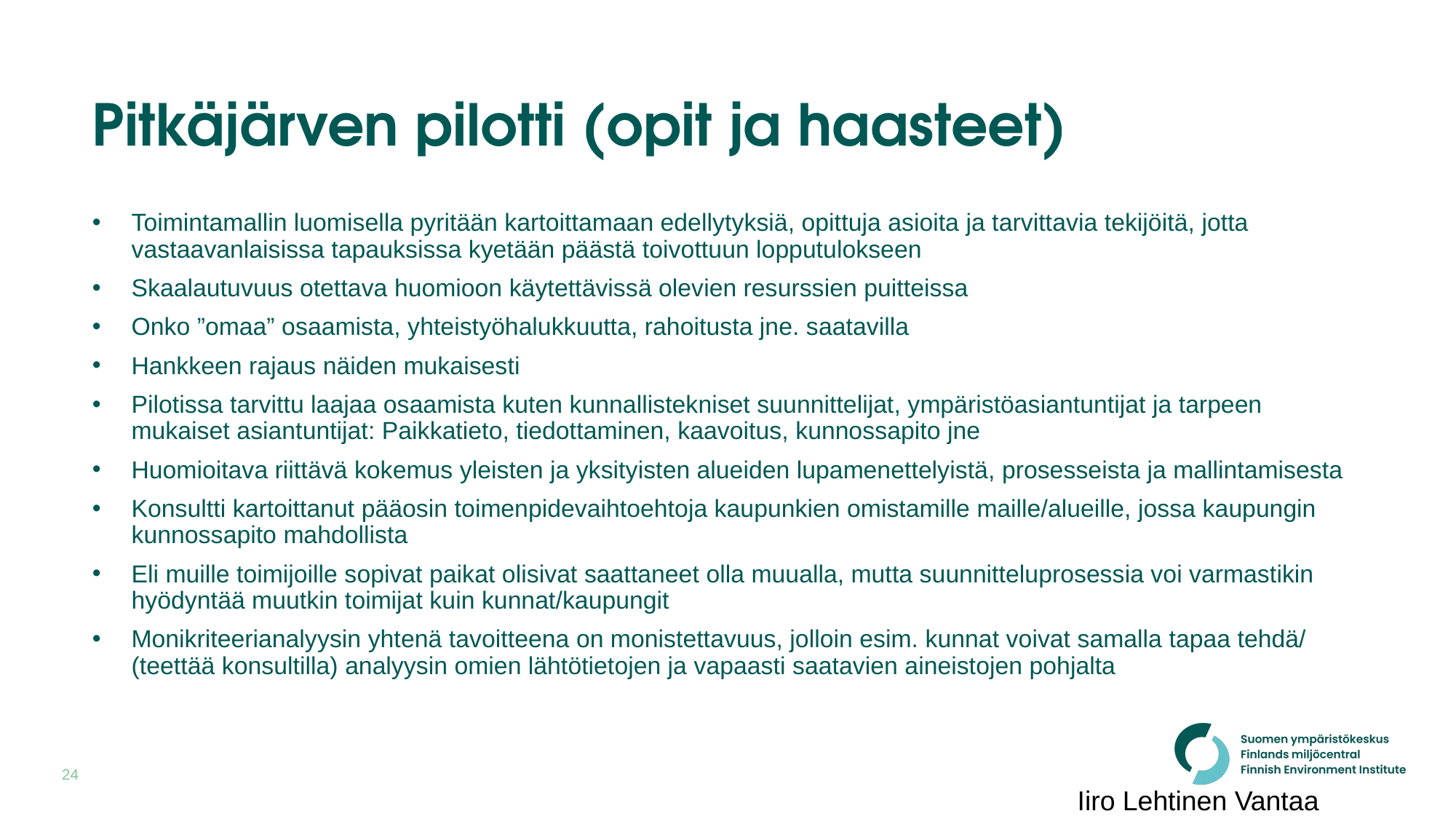

# Pitkäjärven pilotti (opit ja haasteet)
Toimintamallin luomisella pyritään kartoittamaan edellytyksiä, opittuja asioita ja tarvittavia tekijöitä, jotta vastaavanlaisissa tapauksissa kyetään päästä toivottuun lopputulokseen
Skaalautuvuus otettava huomioon käytettävissä olevien resurssien puitteissa
Onko ”omaa” osaamista, yhteistyöhalukkuutta, rahoitusta jne. saatavilla
Hankkeen rajaus näiden mukaisesti
Pilotissa tarvittu laajaa osaamista kuten kunnallistekniset suunnittelijat, ympäristöasiantuntijat ja tarpeen mukaiset asiantuntijat: Paikkatieto, tiedottaminen, kaavoitus, kunnossapito jne
Huomioitava riittävä kokemus yleisten ja yksityisten alueiden lupamenettelyistä, prosesseista ja mallintamisesta
Konsultti kartoittanut pääosin toimenpidevaihtoehtoja kaupunkien omistamille maille/alueille, jossa kaupungin kunnossapito mahdollista
Eli muille toimijoille sopivat paikat olisivat saattaneet olla muualla, mutta suunnitteluprosessia voi varmastikin hyödyntää muutkin toimijat kuin kunnat/kaupungit
Monikriteerianalyysin yhtenä tavoitteena on monistettavuus, jolloin esim. kunnat voivat samalla tapaa tehdä/ (teettää konsultilla) analyysin omien lähtötietojen ja vapaasti saatavien aineistojen pohjalta
Iiro Lehtinen Vantaa